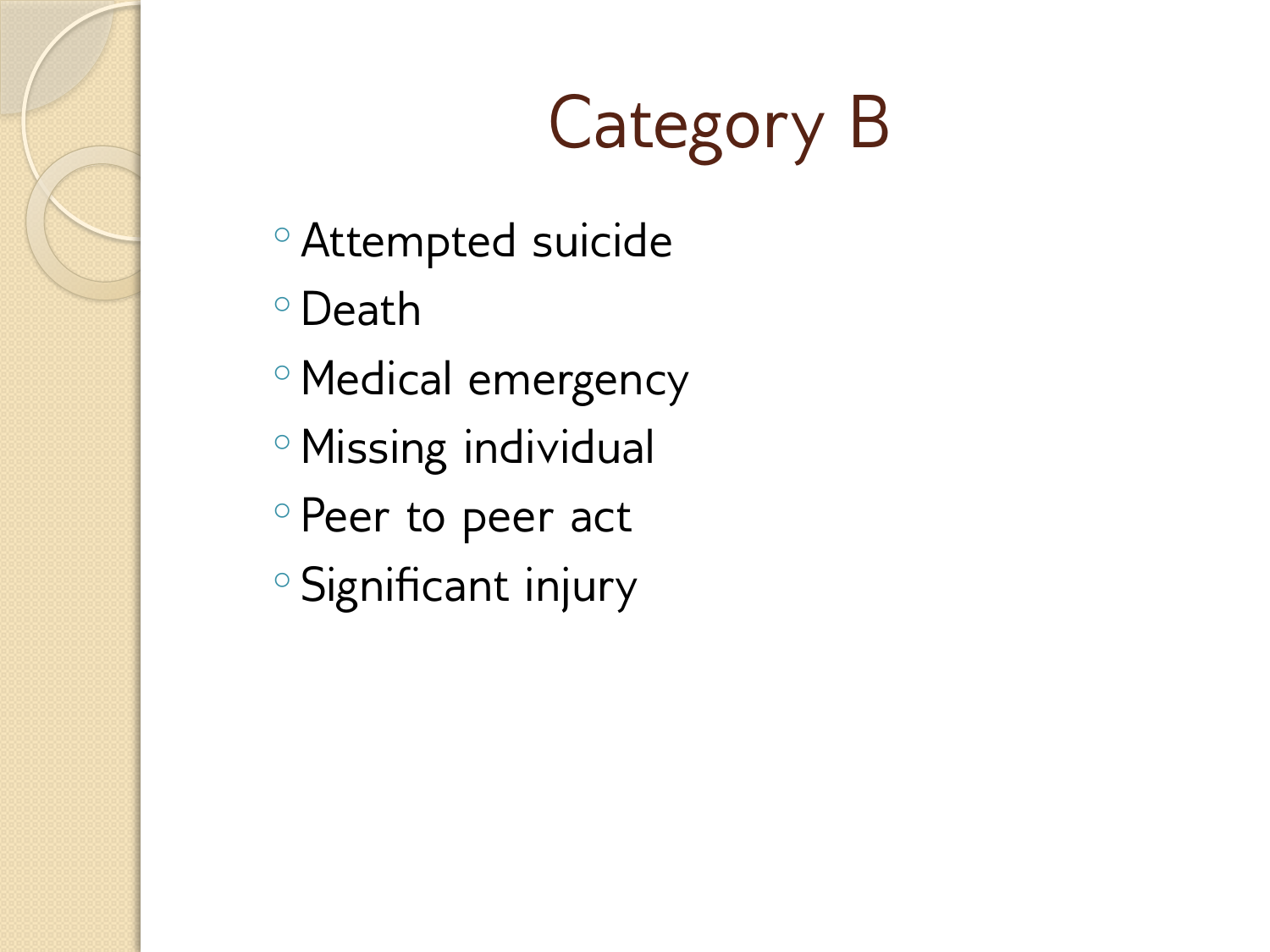

# Category B
Attempted suicide
Death
Medical emergency
Missing individual
Peer to peer act
Significant injury